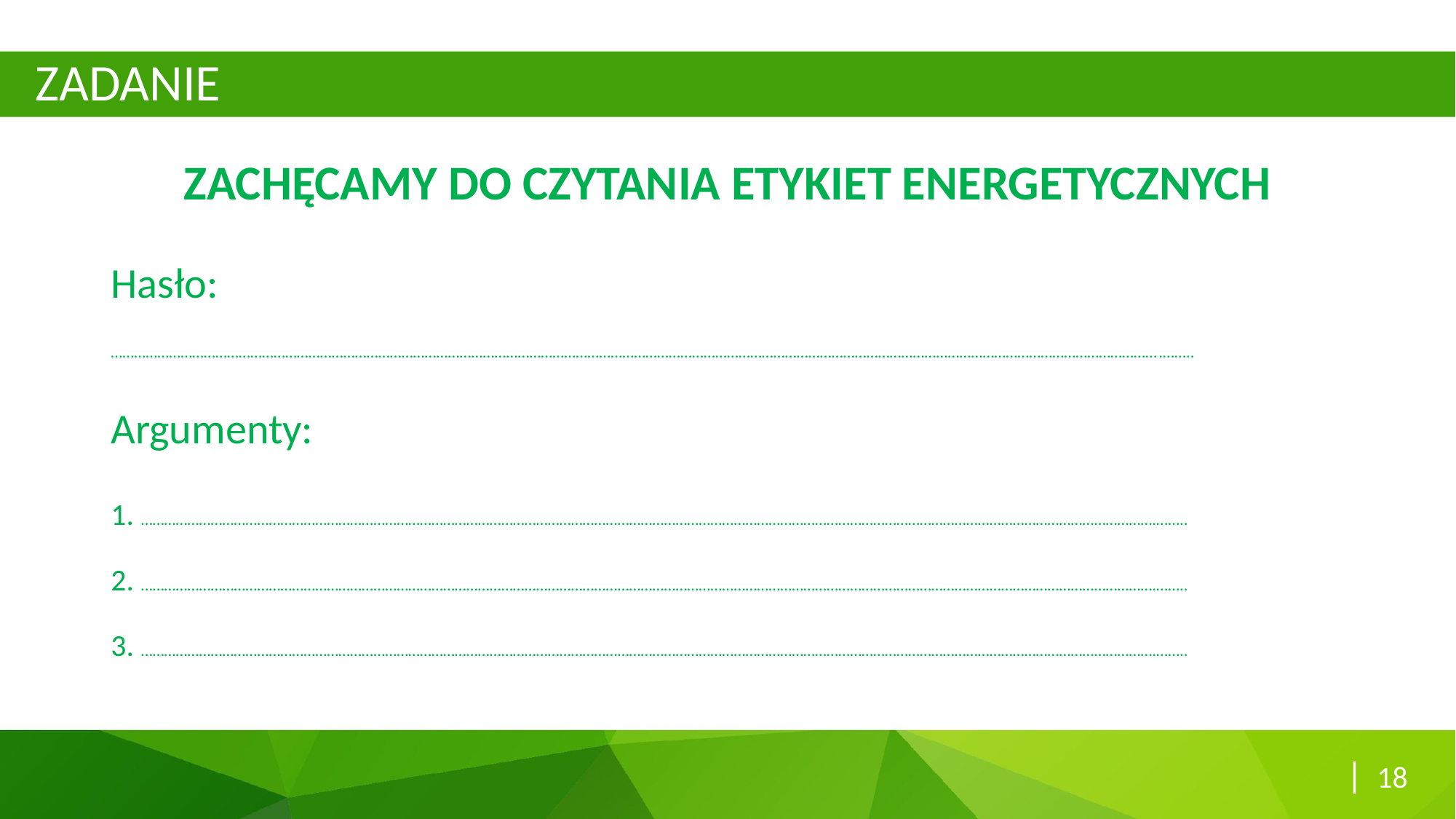

ZADANIE

ZACHĘCAMY DO CZYTANIA ETYKIET ENERGETYCZNYCH
# Hasło:
……………………………………………………………………………………………………………………………………………………………………………………………………………………………………………….……..

Argumenty:

1. ……………………………………………………………………………………………………………………………………………………………………………………………………………………………………….……..

2. ……………………………………………………………………………………………………………………………………………………………………………………………………………………………………….……..

3. ……………………………………………………………………………………………………………………………………………………………………………………………………………………………………….……..
|  18